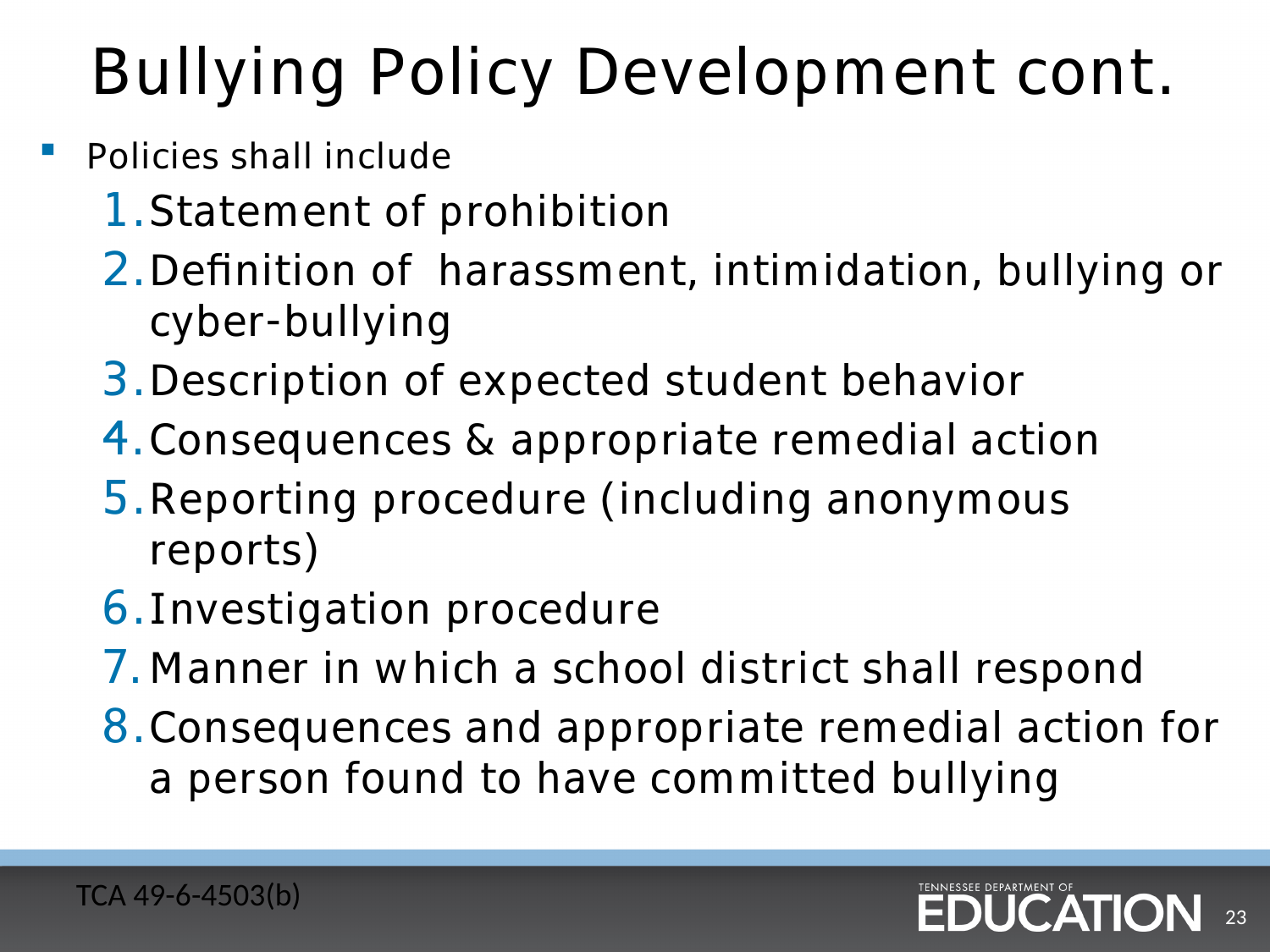

# Bullying Policy Development cont.
Policies shall include
Statement of prohibition
Definition of  harassment, intimidation, bullying or cyber-bullying
Description of expected student behavior
Consequences & appropriate remedial action
Reporting procedure (including anonymous reports)
Investigation procedure
Manner in which a school district shall respond
Consequences and appropriate remedial action for a person found to have committed bullying
TCA 49-6-4503(b)
23